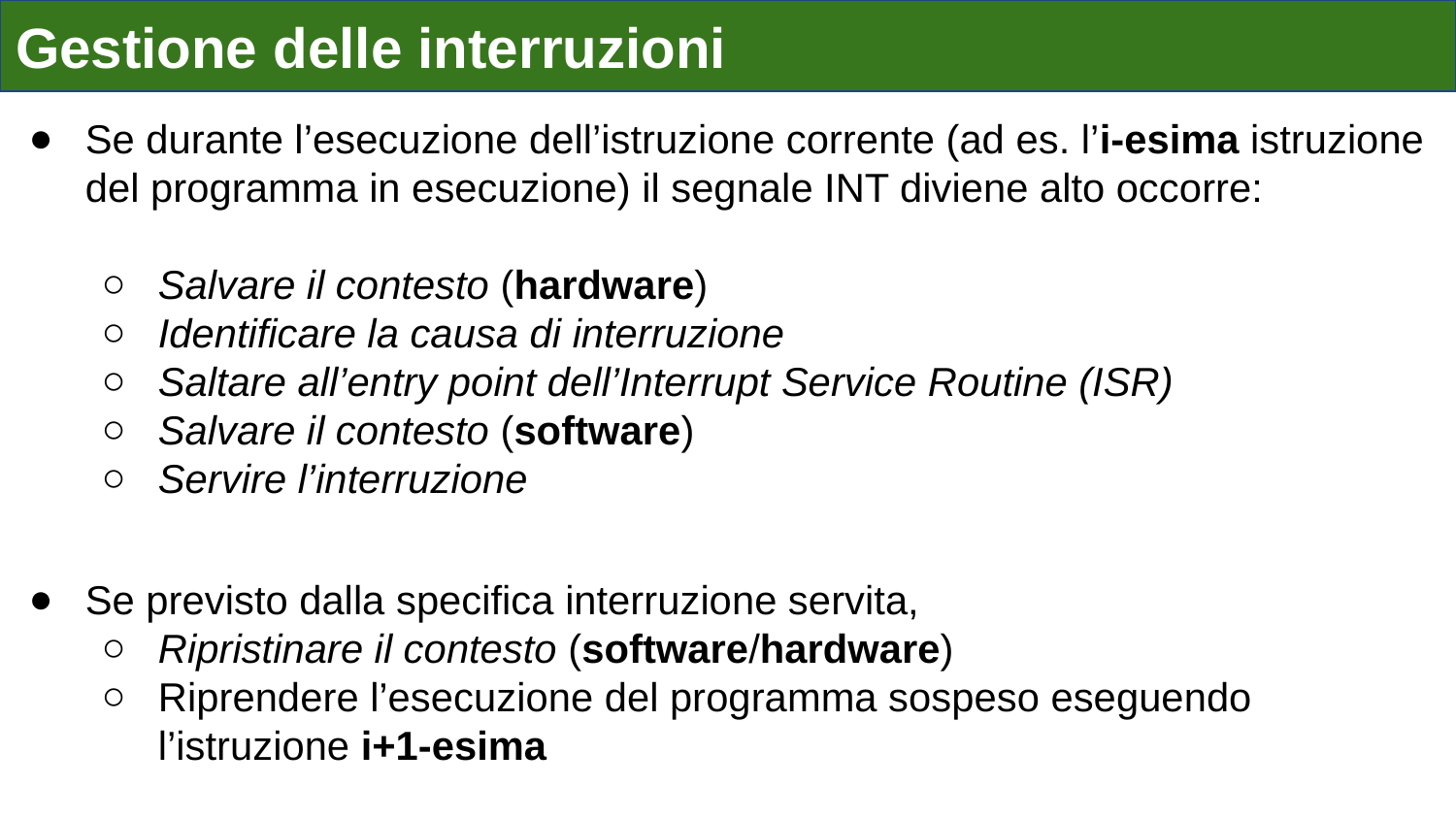

# Gestione delle interruzioni
Se durante l’esecuzione dell’istruzione corrente (ad es. l’i-esima istruzione del programma in esecuzione) il segnale INT diviene alto occorre:
Salvare il contesto (hardware)
Identificare la causa di interruzione
Saltare all’entry point dell’Interrupt Service Routine (ISR)
Salvare il contesto (software)
Servire l’interruzione

Se previsto dalla specifica interruzione servita,
Ripristinare il contesto (software/hardware)
Riprendere l’esecuzione del programma sospeso eseguendo l’istruzione i+1-esima